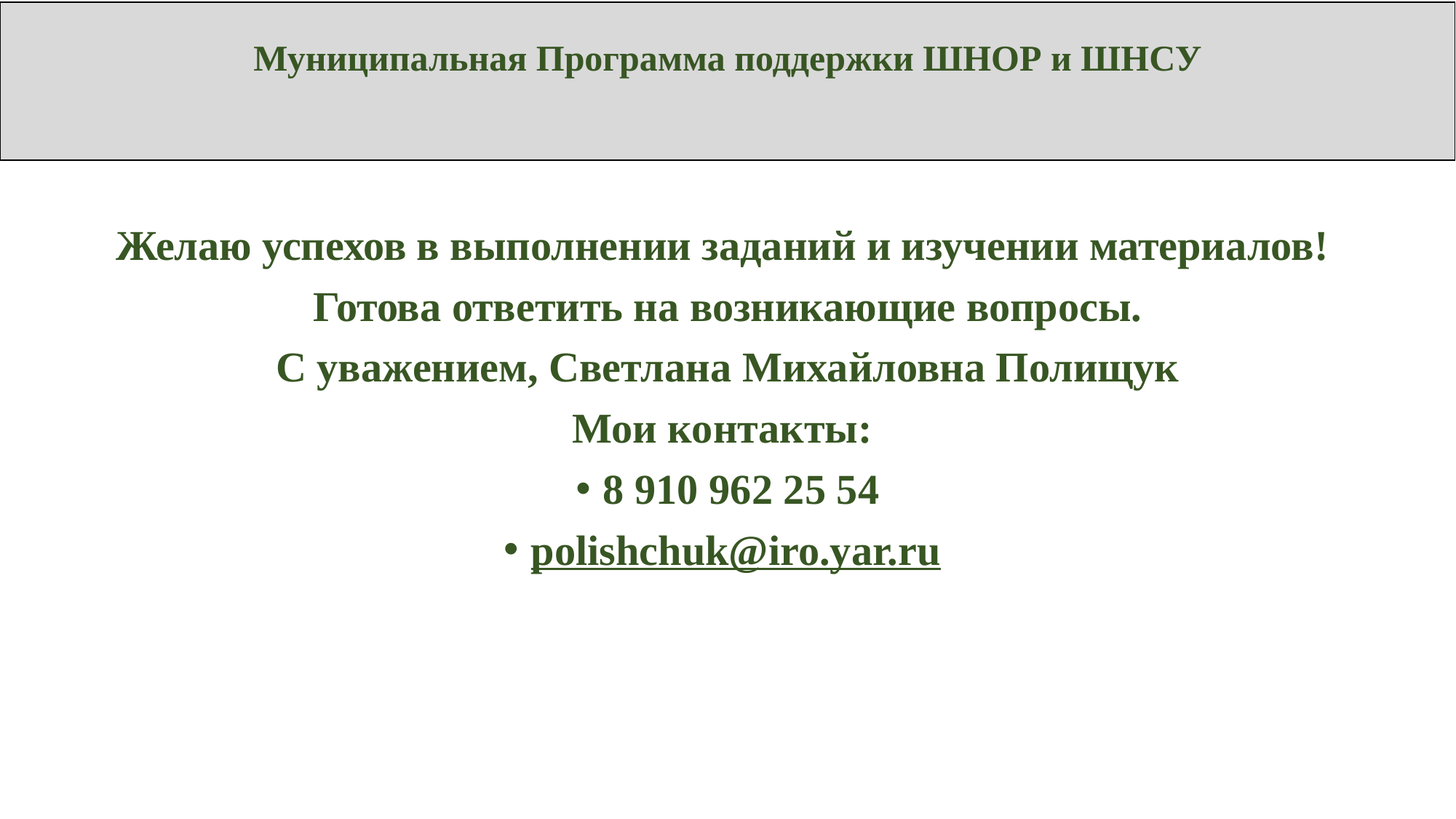

# Муниципальная Программа поддержки ШНОР и ШНСУ
Желаю успехов в выполнении заданий и изучении материалов!
Готова ответить на возникающие вопросы.
С уважением, Светлана Михайловна Полищук
Мои контакты:
8 910 962 25 54
polishchuk@iro.yar.ru